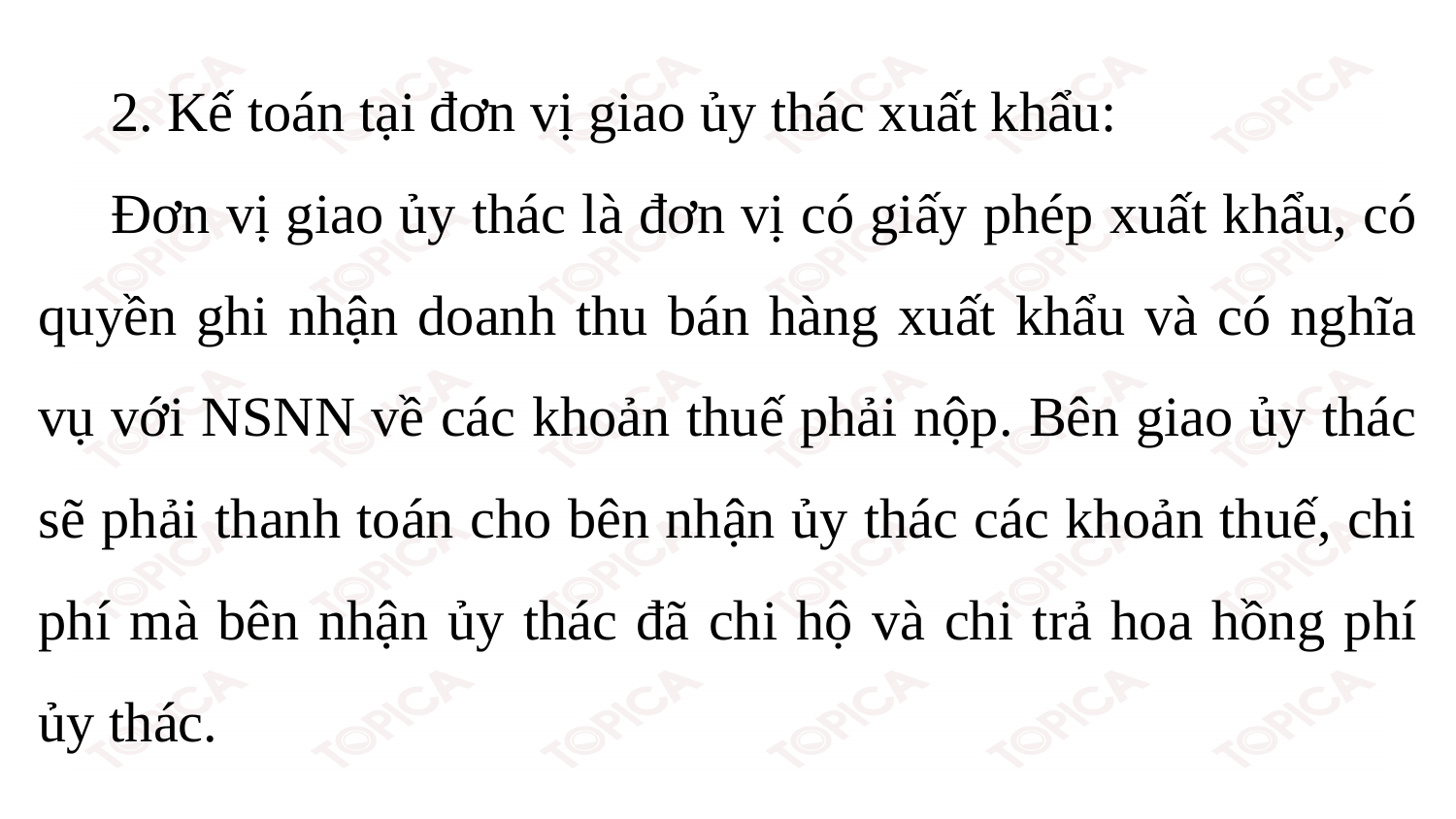

2. Kế toán tại đơn vị giao ủy thác xuất khẩu:
Đơn vị giao ủy thác là đơn vị có giấy phép xuất khẩu, có quyền ghi nhận doanh thu bán hàng xuất khẩu và có nghĩa vụ với NSNN về các khoản thuế phải nộp. Bên giao ủy thác sẽ phải thanh toán cho bên nhận ủy thác các khoản thuế, chi phí mà bên nhận ủy thác đã chi hộ và chi trả hoa hồng phí ủy thác.